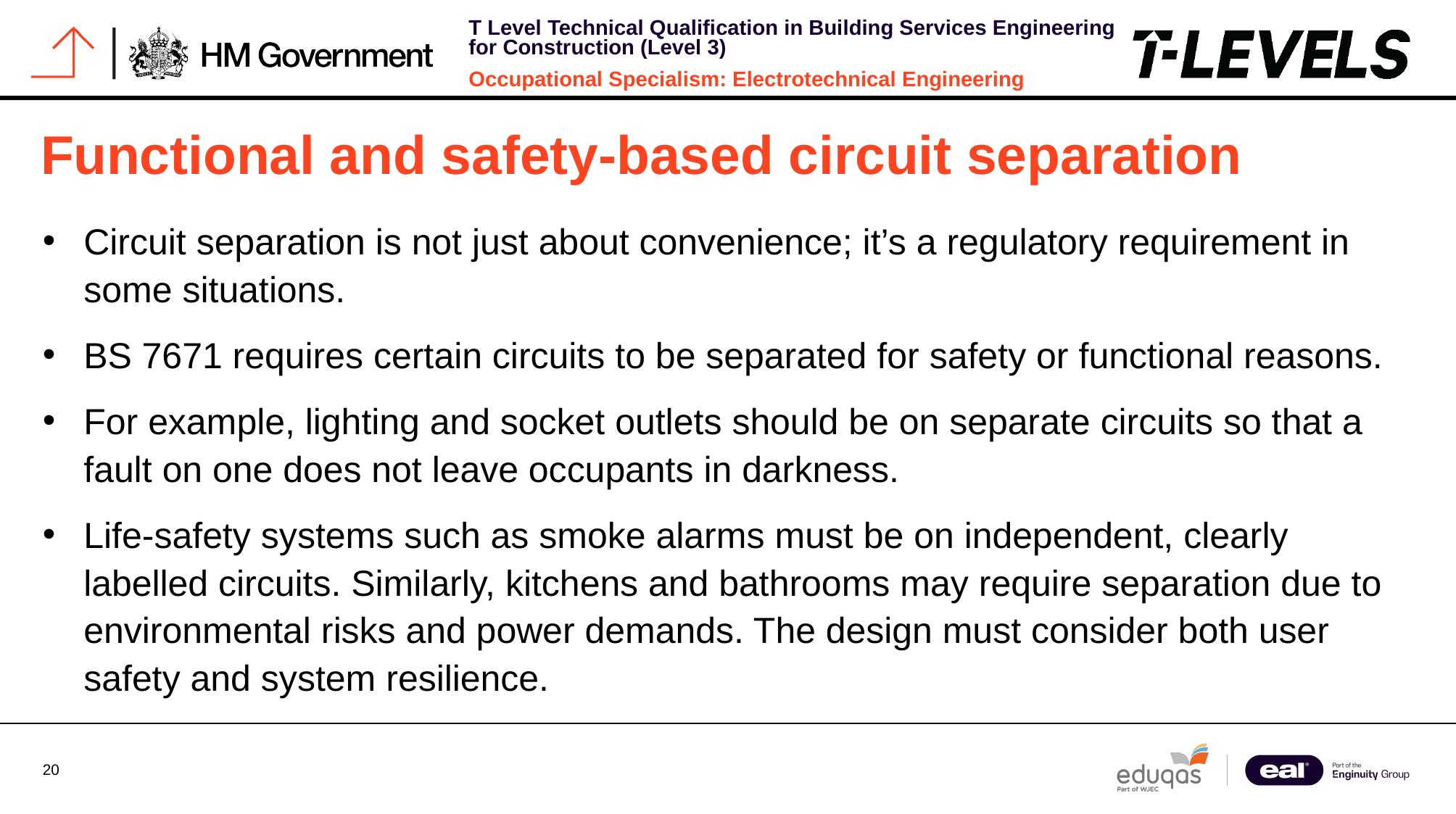

# Functional and safety-based circuit separation
Circuit separation is not just about convenience; it’s a regulatory requirement in some situations.
BS 7671 requires certain circuits to be separated for safety or functional reasons.
For example, lighting and socket outlets should be on separate circuits so that a fault on one does not leave occupants in darkness.
Life-safety systems such as smoke alarms must be on independent, clearly labelled circuits. Similarly, kitchens and bathrooms may require separation due to environmental risks and power demands. The design must consider both user safety and system resilience.